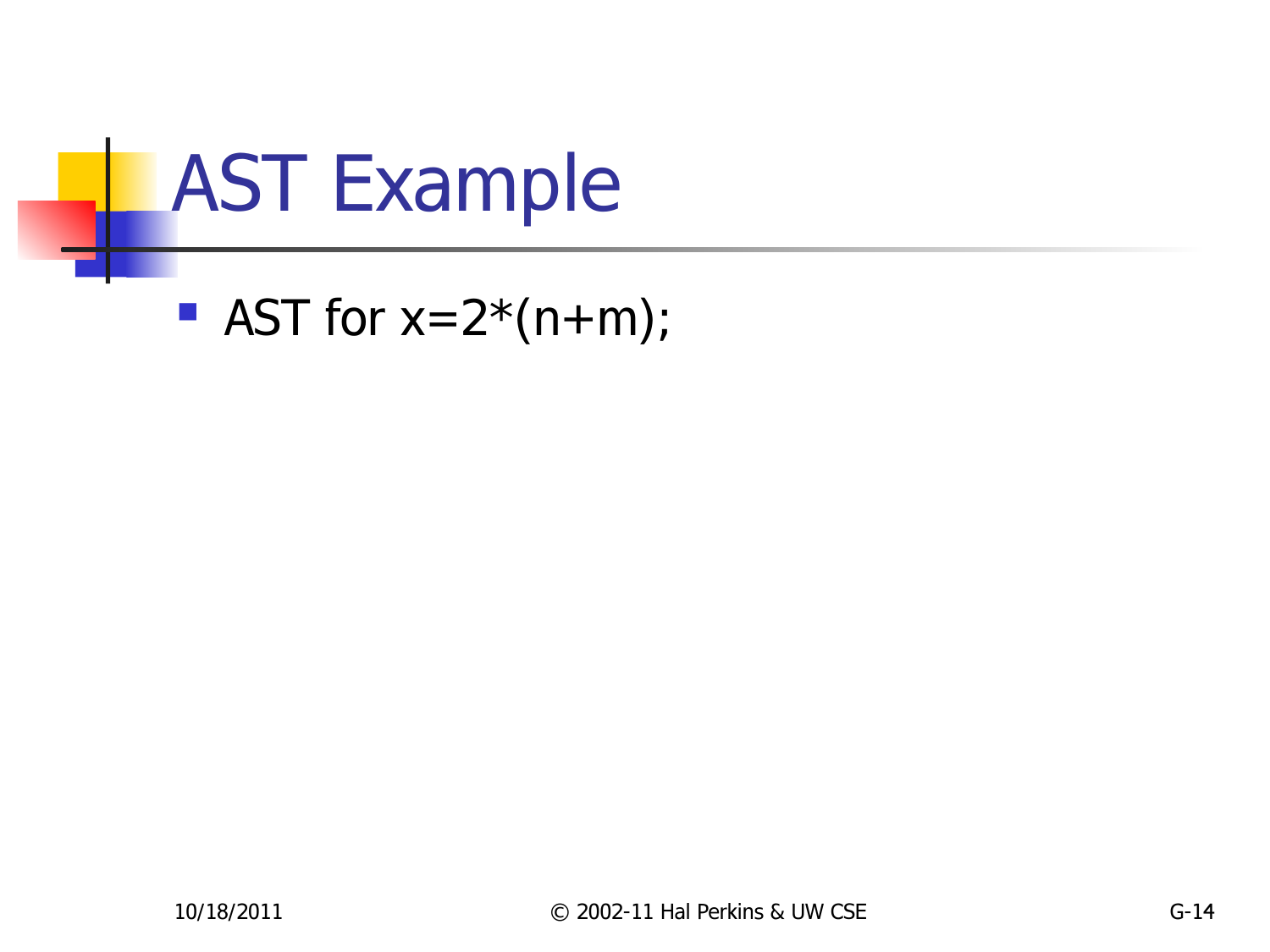

# AST Example
AST for x=2*(n+m);
10/18/2011
© 2002-11 Hal Perkins & UW CSE
G-14